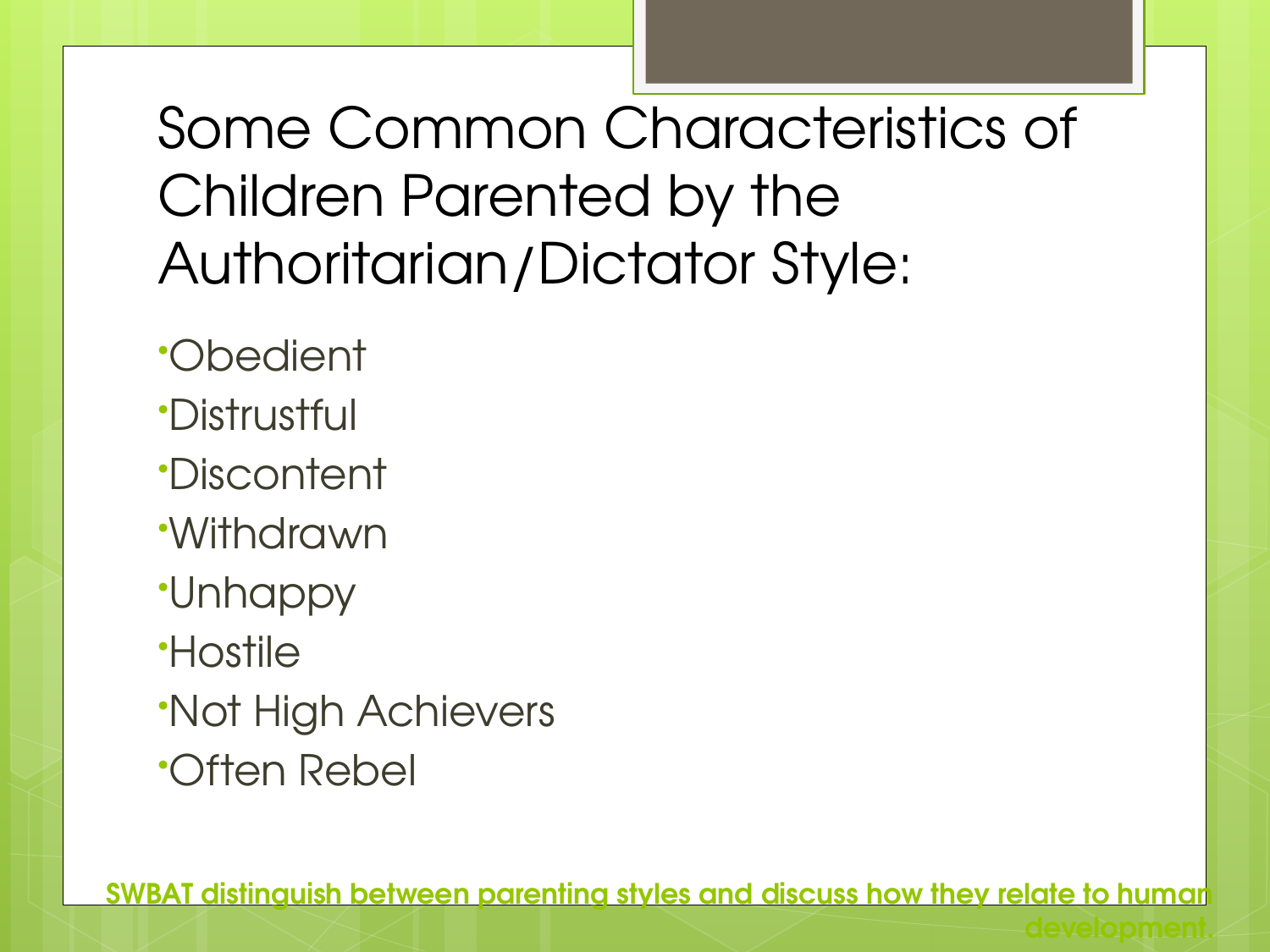

# Some Common Characteristics of Children Parented by the Authoritarian/Dictator Style:
Obedient
Distrustful
Discontent
Withdrawn
Unhappy
Hostile
Not High Achievers
Often Rebel

SWBAT distinguish between parenting styles and discuss how they relate to human development.